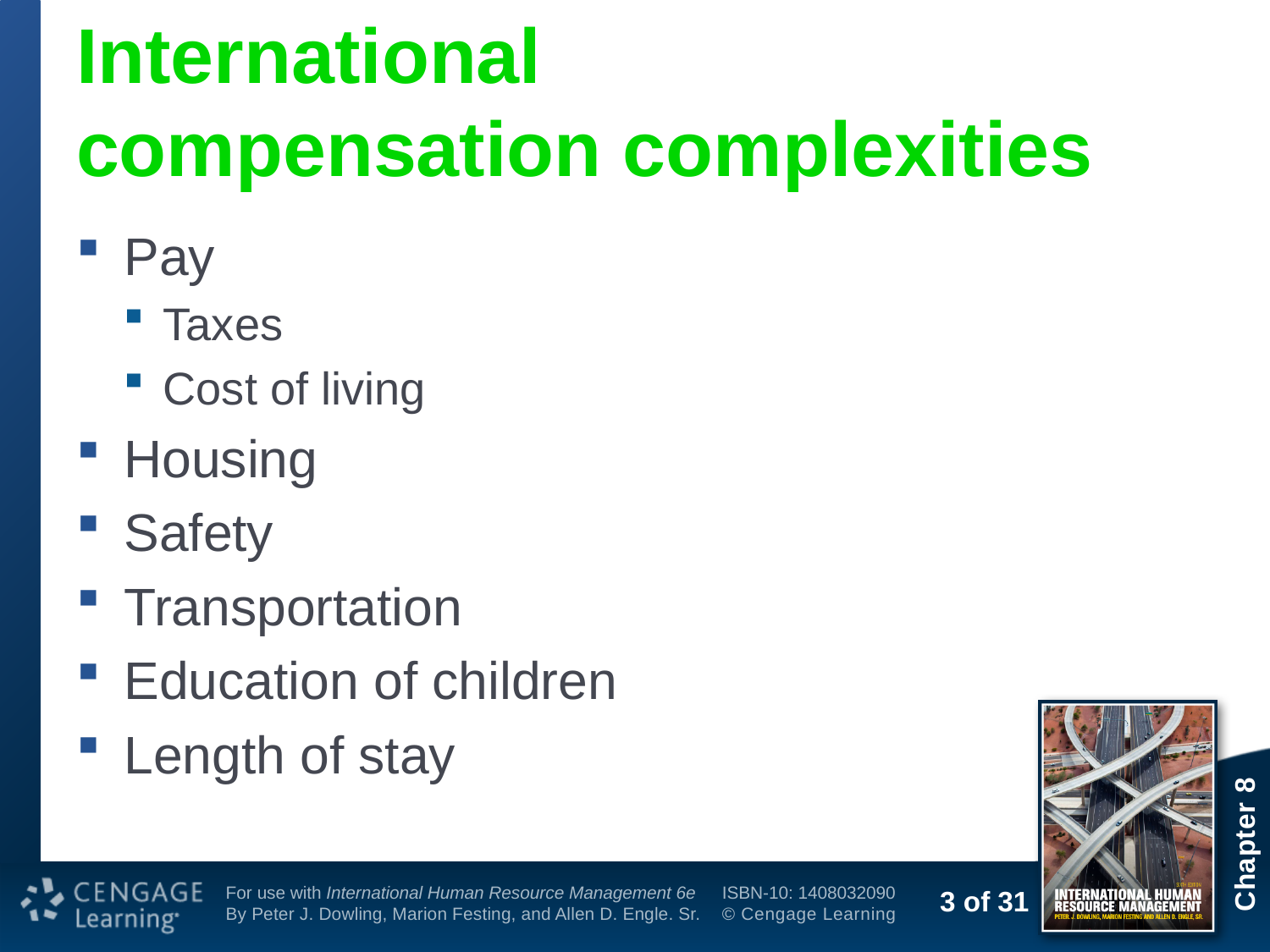

# International compensation complexities
Pay
Taxes
Cost of living
Housing
Safety
Transportation
Education of children
Length of stay